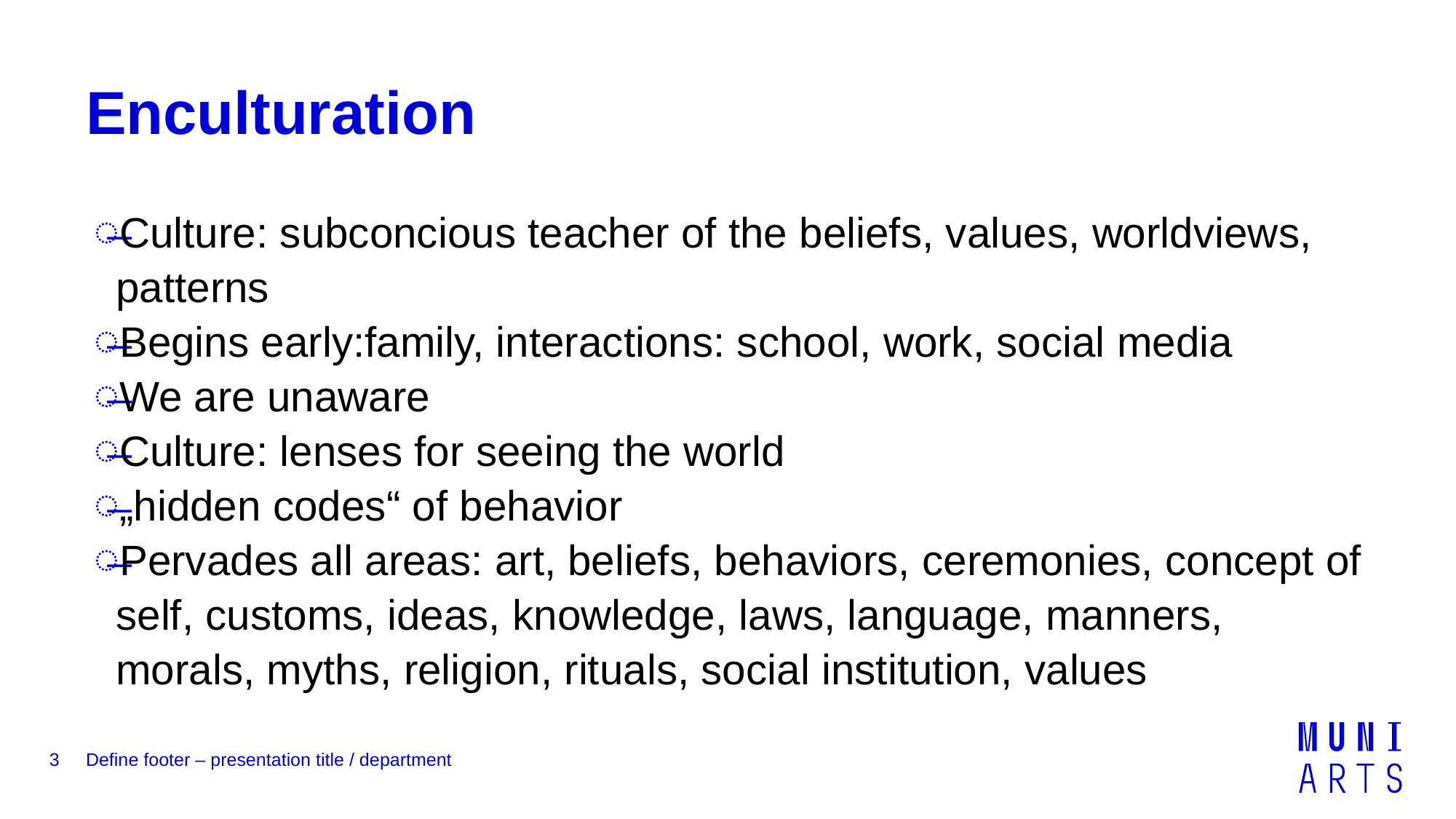

# Enculturation
Culture: subconcious teacher of the beliefs, values, worldviews, patterns
Begins early:family, interactions: school, work, social media
We are unaware
Culture: lenses for seeing the world
„hidden codes“ of behavior
Pervades all areas: art, beliefs, behaviors, ceremonies, concept of self, customs, ideas, knowledge, laws, language, manners, morals, myths, religion, rituals, social institution, values
3
Define footer – presentation title / department